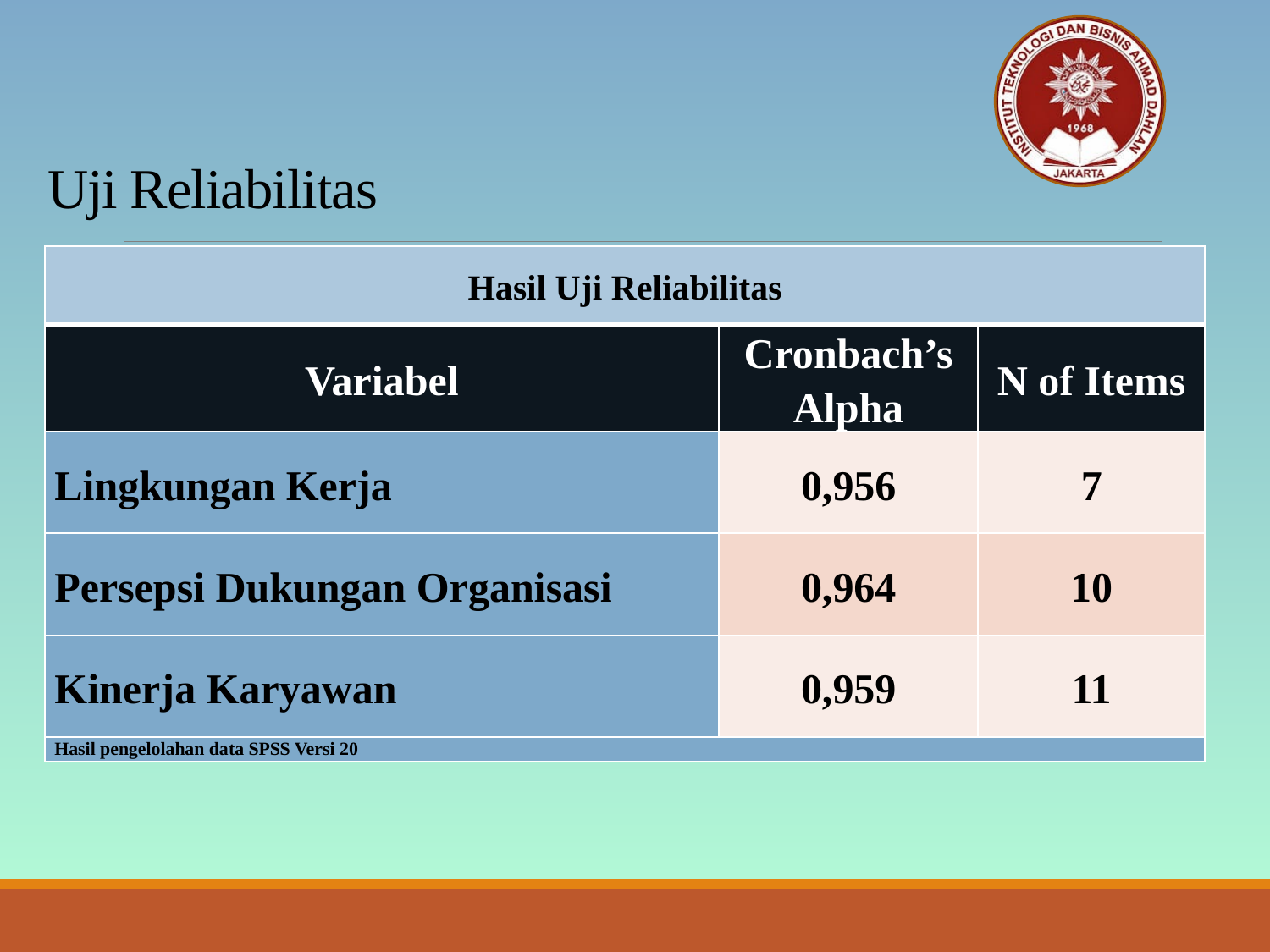

# Uji Reliabilitas

| Hasil Uji Reliabilitas |  |  |
| --- | --- | --- |
| Variabel | Cronbach’s Alpha | N of Items |
| Lingkungan Kerja | 0,956 | 7 |
| Persepsi Dukungan Organisasi | 0,964 | 10 |
| Kinerja Karyawan | 0,959 | 11 |
| Hasil pengelolahan data SPSS Versi 20 |  |  |